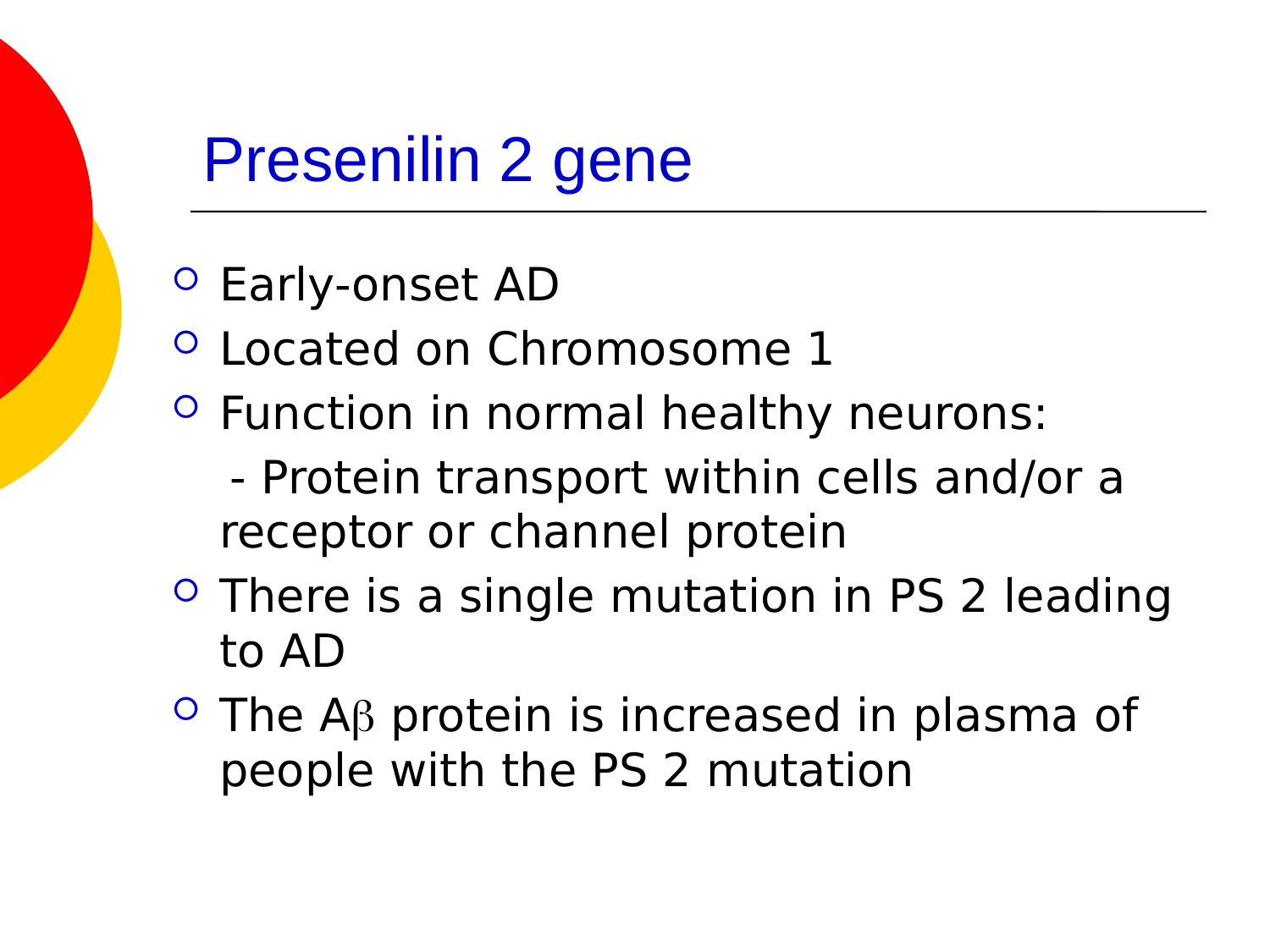

# Presenilin 2 gene
Early-onset AD
Located on Chromosome 1
Function in normal healthy neurons:
    - Protein transport within cells and/or a receptor or channel protein
There is a single mutation in PS 2 leading to AD
The Aβ protein is increased in plasma of people with the PS 2 mutation